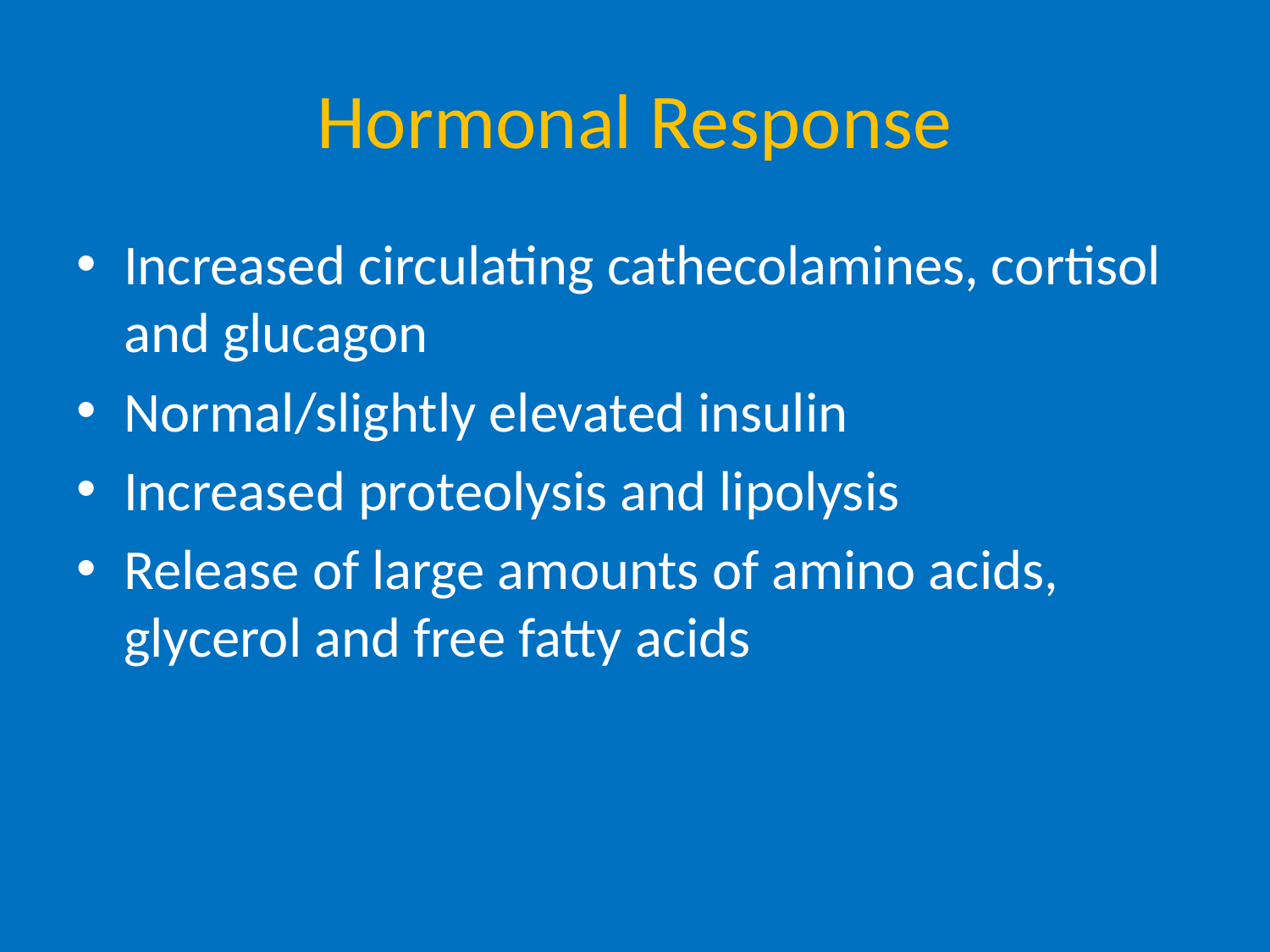

# Hormonal Response
Increased circulating cathecolamines, cortisol and glucagon
Normal/slightly elevated insulin
Increased proteolysis and lipolysis
Release of large amounts of amino acids, glycerol and free fatty acids